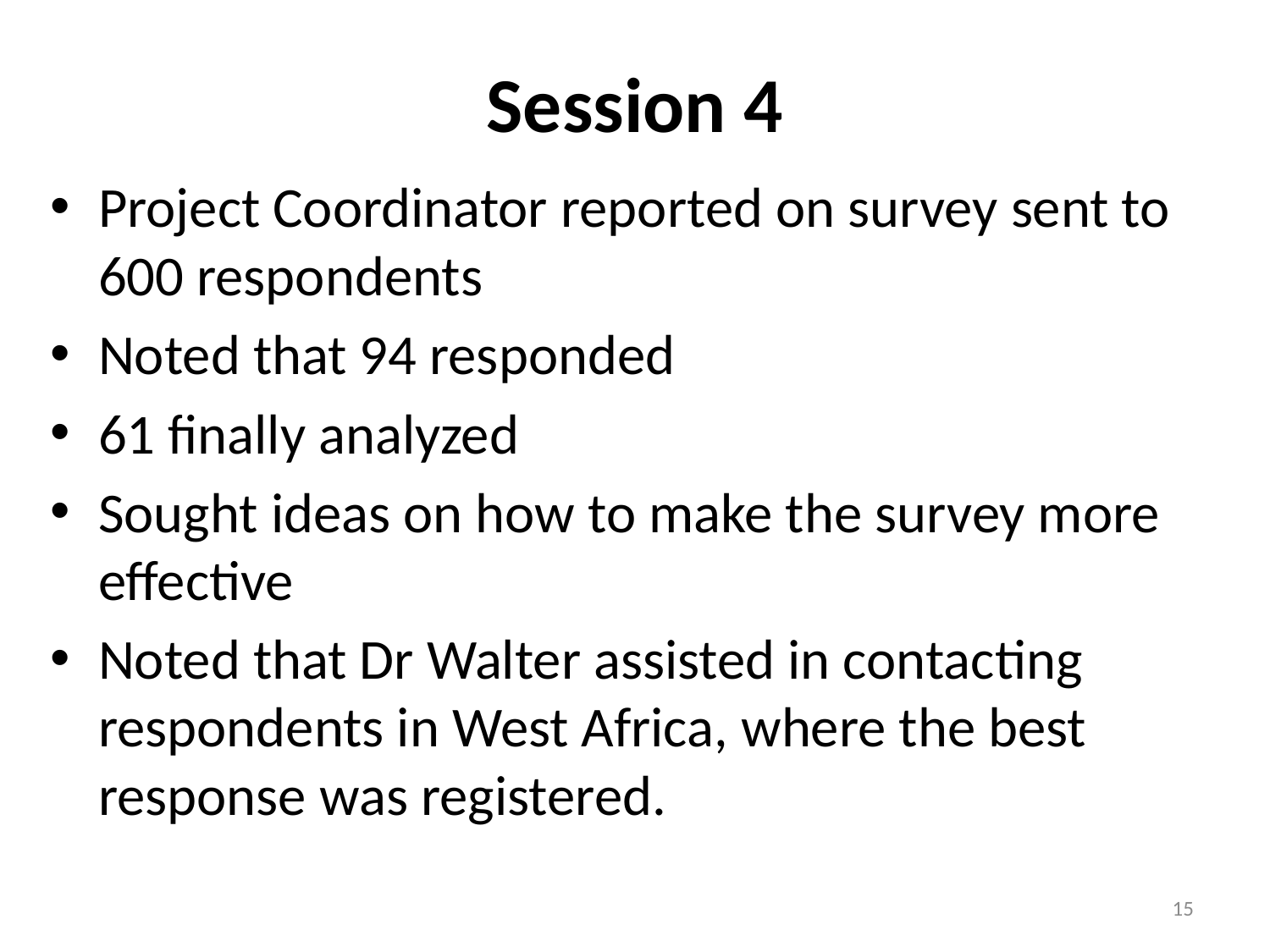

# Session 4
Project Coordinator reported on survey sent to 600 respondents
Noted that 94 responded
61 finally analyzed
Sought ideas on how to make the survey more effective
Noted that Dr Walter assisted in contacting respondents in West Africa, where the best response was registered.

15